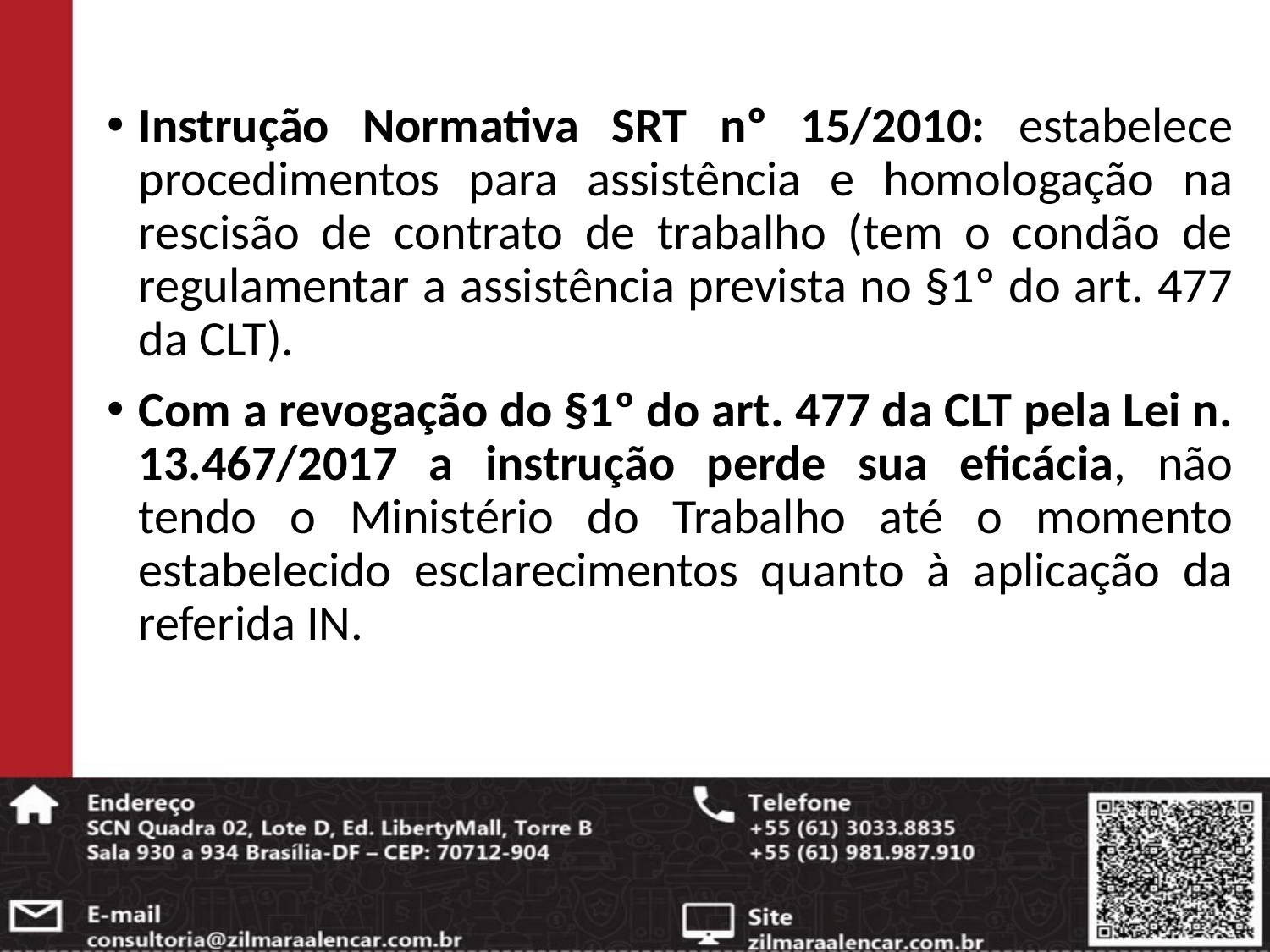

Instrução Normativa SRT nº 15/2010: estabelece procedimentos para assistência e homologação na rescisão de contrato de trabalho (tem o condão de regulamentar a assistência prevista no §1º do art. 477 da CLT).
Com a revogação do §1º do art. 477 da CLT pela Lei n. 13.467/2017 a instrução perde sua eficácia, não tendo o Ministério do Trabalho até o momento estabelecido esclarecimentos quanto à aplicação da referida IN.